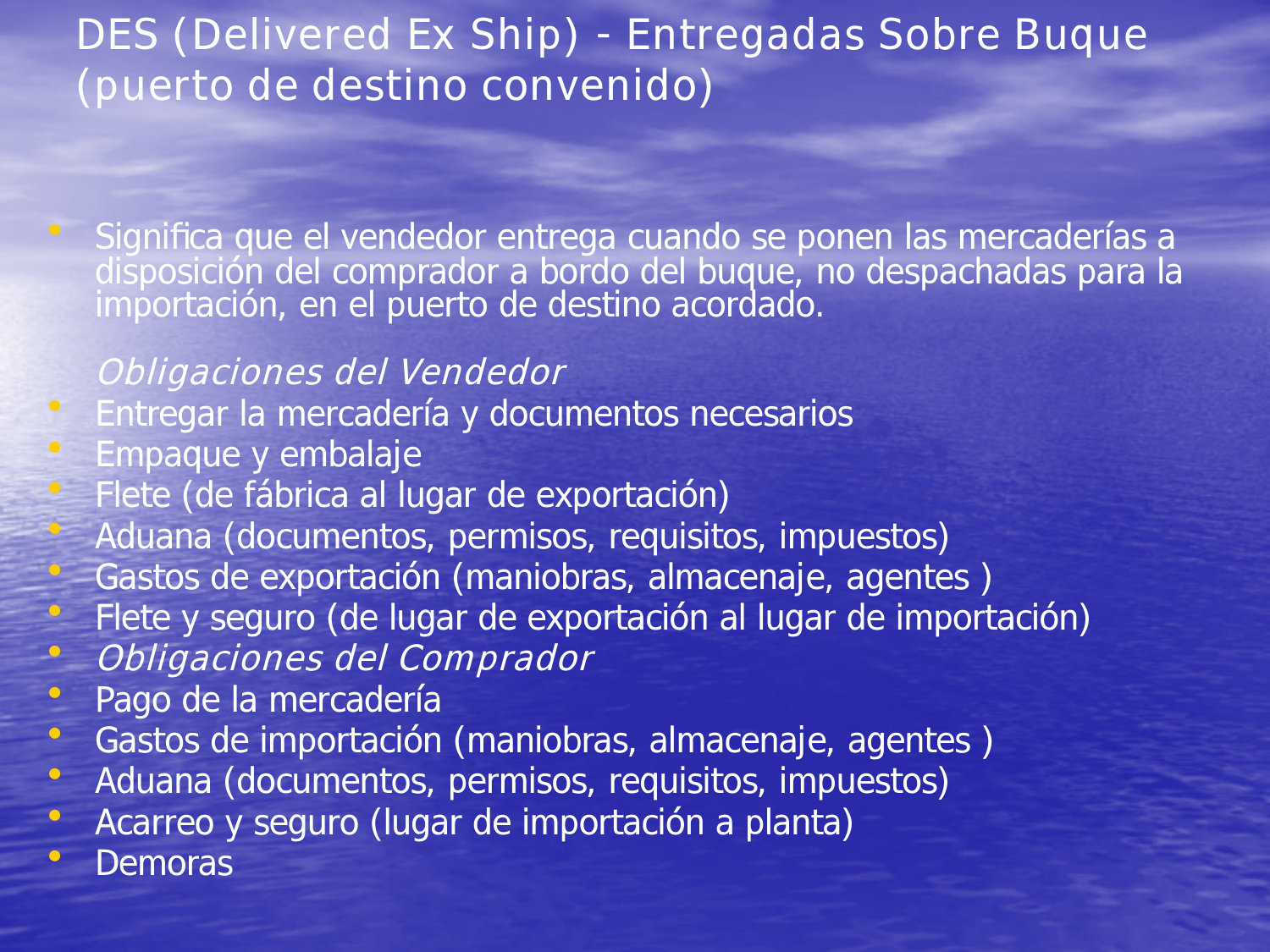

# DES (Delivered Ex Ship) - Entregadas Sobre Buque (puerto de destino convenido)
Significa que el vendedor entrega cuando se ponen las mercaderías a disposición del comprador a bordo del buque, no despachadas para la importación, en el puerto de destino acordado.
Obligaciones del Vendedor
Entregar la mercadería y documentos necesarios
Empaque y embalaje
Flete (de fábrica al lugar de exportación)
Aduana (documentos, permisos, requisitos, impuestos)
Gastos de exportación (maniobras, almacenaje, agentes )
Flete y seguro (de lugar de exportación al lugar de importación)
Obligaciones del Comprador
Pago de la mercadería
Gastos de importación (maniobras, almacenaje, agentes )
Aduana (documentos, permisos, requisitos, impuestos)
Acarreo y seguro (lugar de importación a planta)
Demoras